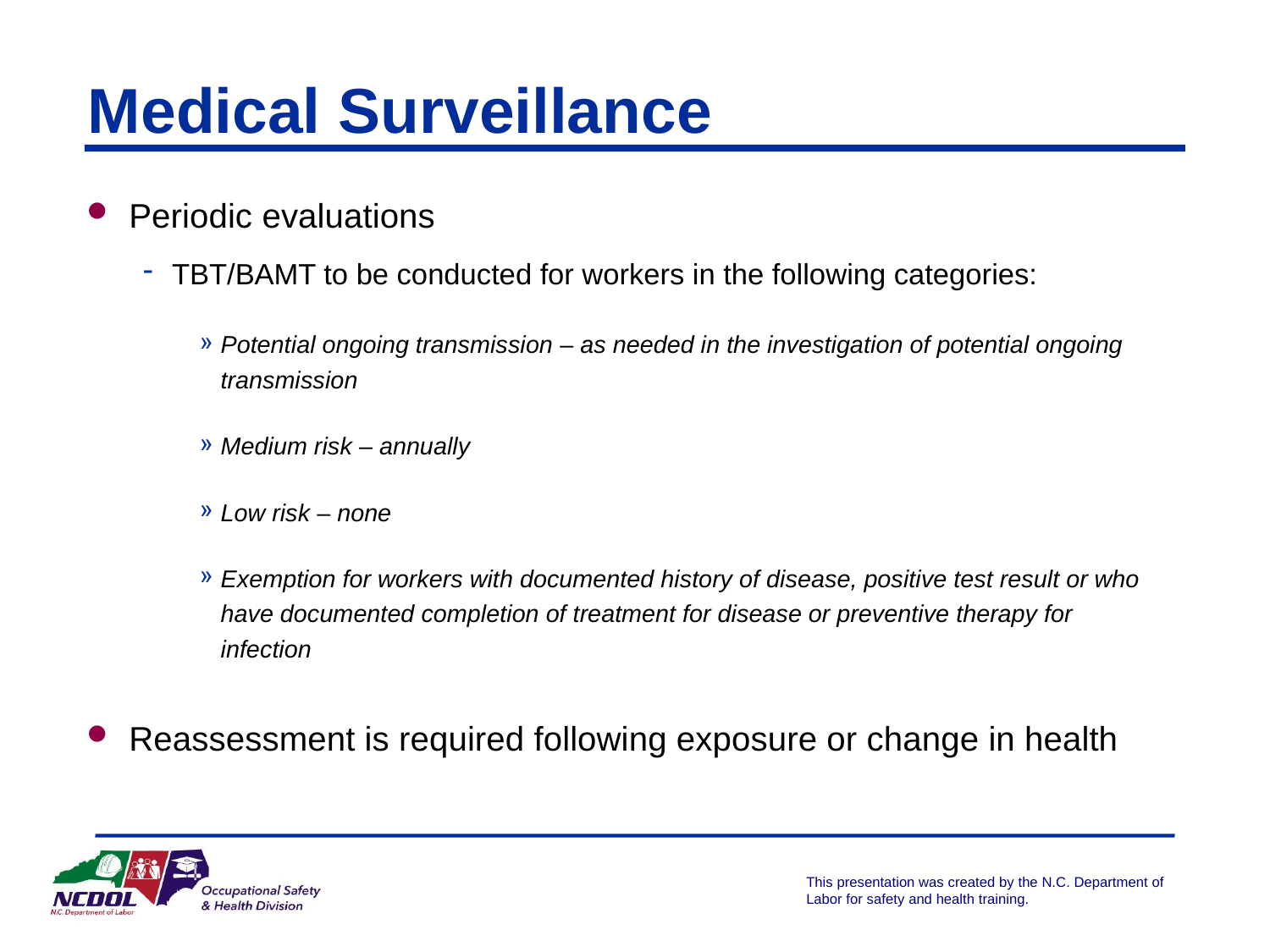

# Medical Surveillance
Periodic evaluations

TBT/BAMT to be conducted for workers in the following categories:

Potential ongoing transmission – as needed in the investigation of potential ongoing transmission

Medium risk – annually

Low risk – none

Exemption for workers with documented history of disease, positive test result or who have documented completion of treatment for disease or preventive therapy for infection

Reassessment is required following exposure or change in health